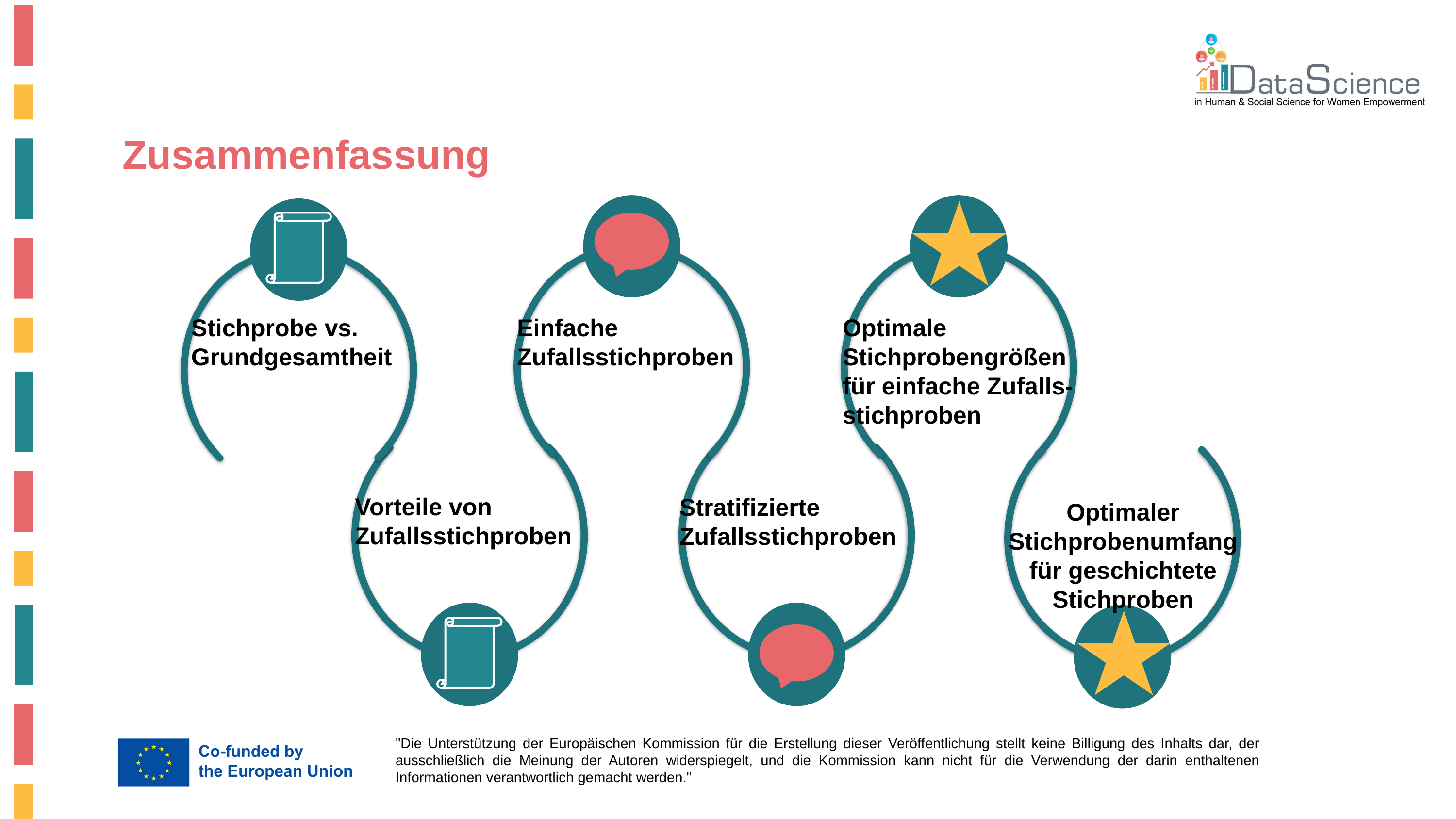

Zusammenfassung

Optimale Stichprobengrößen für einfache Zufalls-stichproben

Stichprobe vs. Grundgesamtheit

Einfache Zufallsstichproben

Vorteile von Zufallsstichproben

Stratifizierte Zufallsstichproben

Optimaler Stichprobenumfang für geschichtete Stichproben